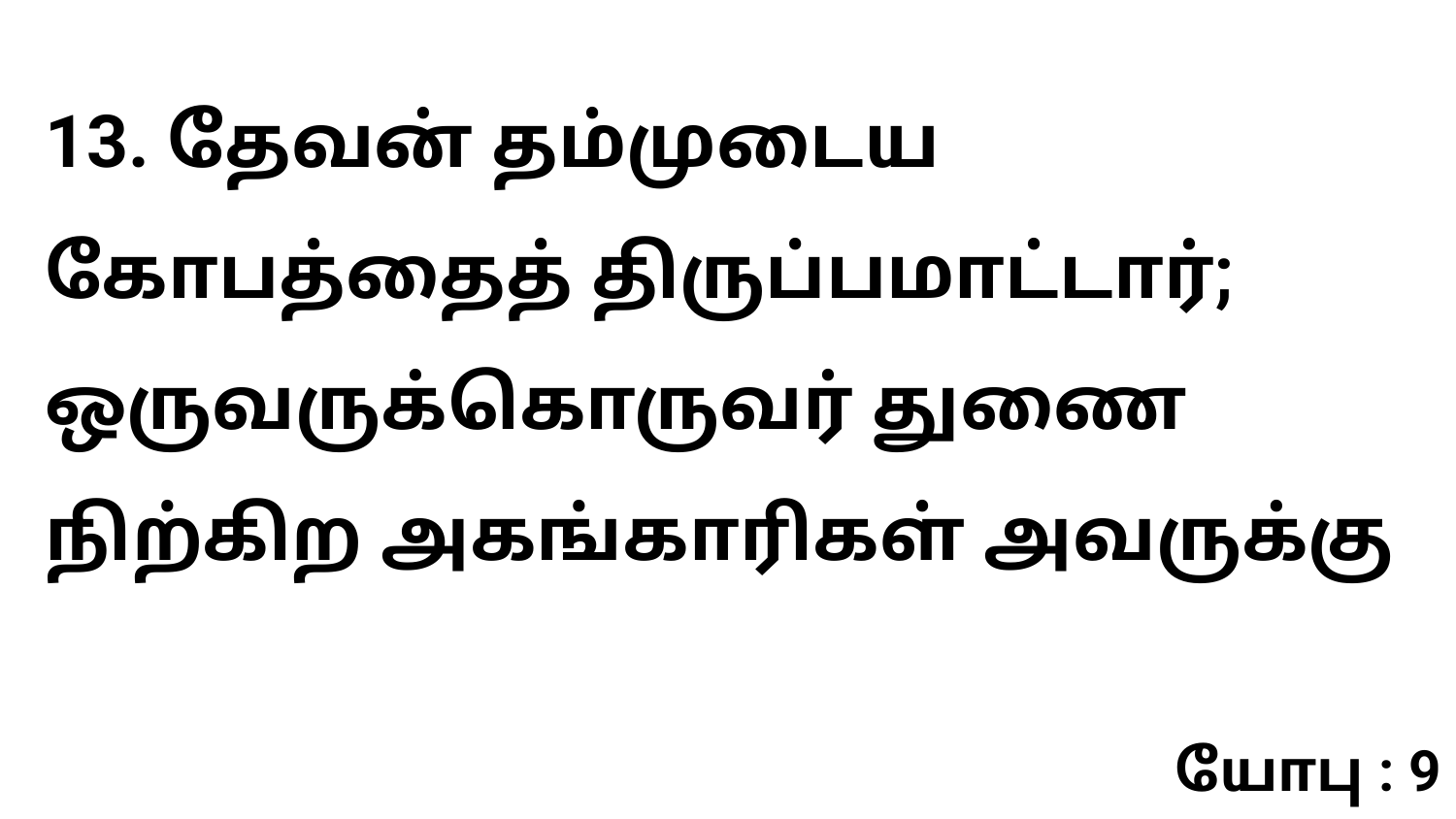

13. தேவன் தம்முடைய கோபத்தைத் திருப்பமாட்டார்; ஒருவருக்கொருவர் துணை நிற்கிற அகங்காரிகள் அவருக்கு
யோபு : 9